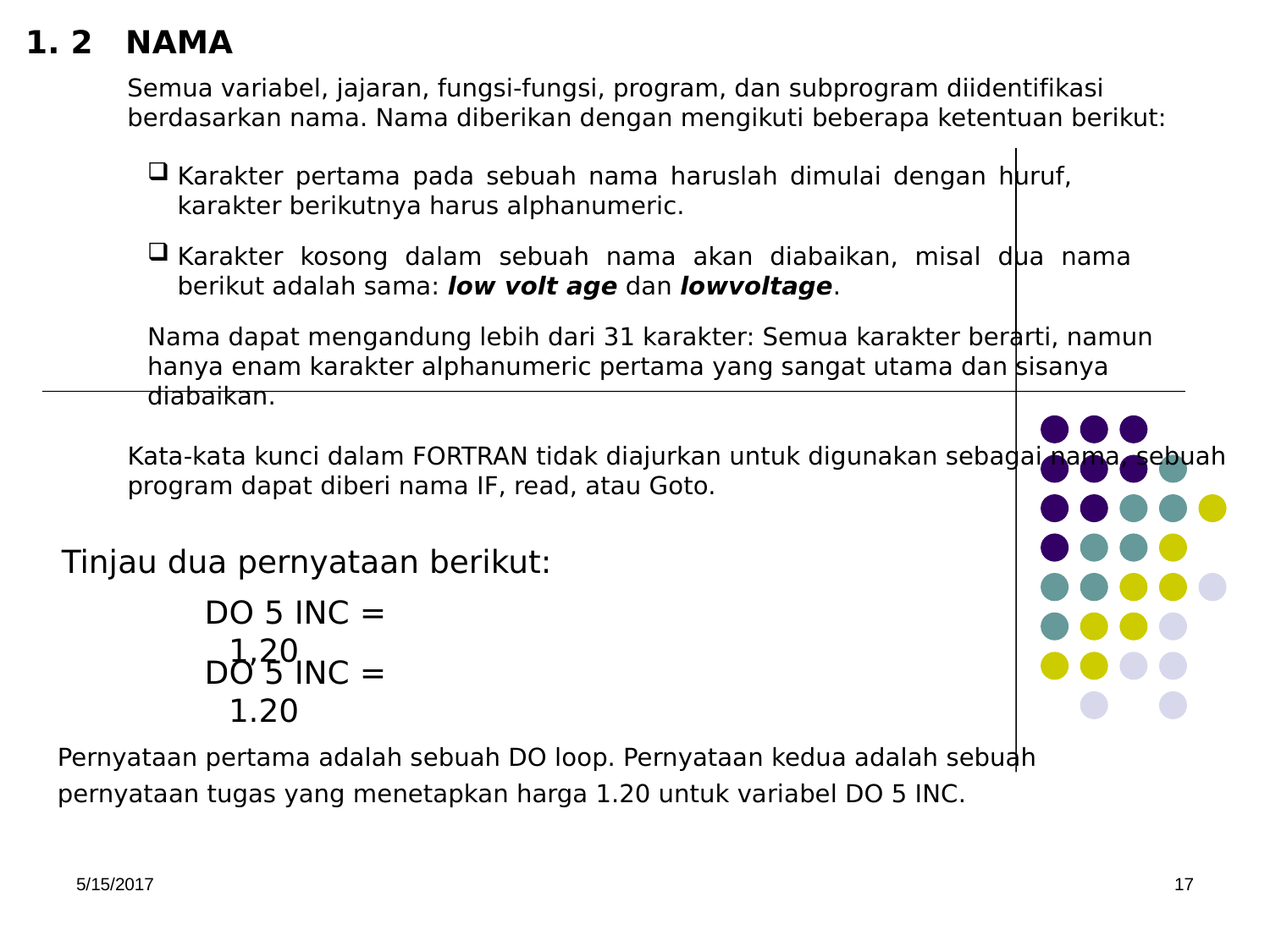

1. 2   NAMA
Semua variabel, jajaran, fungsi-fungsi, program, dan subprogram diidentifikasi berdasarkan nama. Nama diberikan dengan mengikuti beberapa ketentuan berikut:
Karakter pertama pada sebuah nama haruslah dimulai dengan huruf, karakter berikutnya harus alphanumeric.
Karakter kosong dalam sebuah nama akan diabaikan, misal dua nama berikut adalah sama: low volt age dan lowvoltage.
Nama dapat mengandung lebih dari 31 karakter: Semua karakter berarti, namun hanya enam karakter alphanumeric pertama yang sangat utama dan sisanya diabaikan.
Kata-kata kunci dalam FORTRAN tidak diajurkan untuk digunakan sebagai nama, sebuah program dapat diberi nama IF, read, atau Goto.
Tinjau dua pernyataan berikut:
DO 5 INC = 1,20
DO 5 INC = 1.20
Pernyataan pertama adalah sebuah DO loop. Pernyataan kedua adalah sebuah pernyataan tugas yang menetapkan harga 1.20 untuk variabel DO 5 INC.
5/15/2017
17